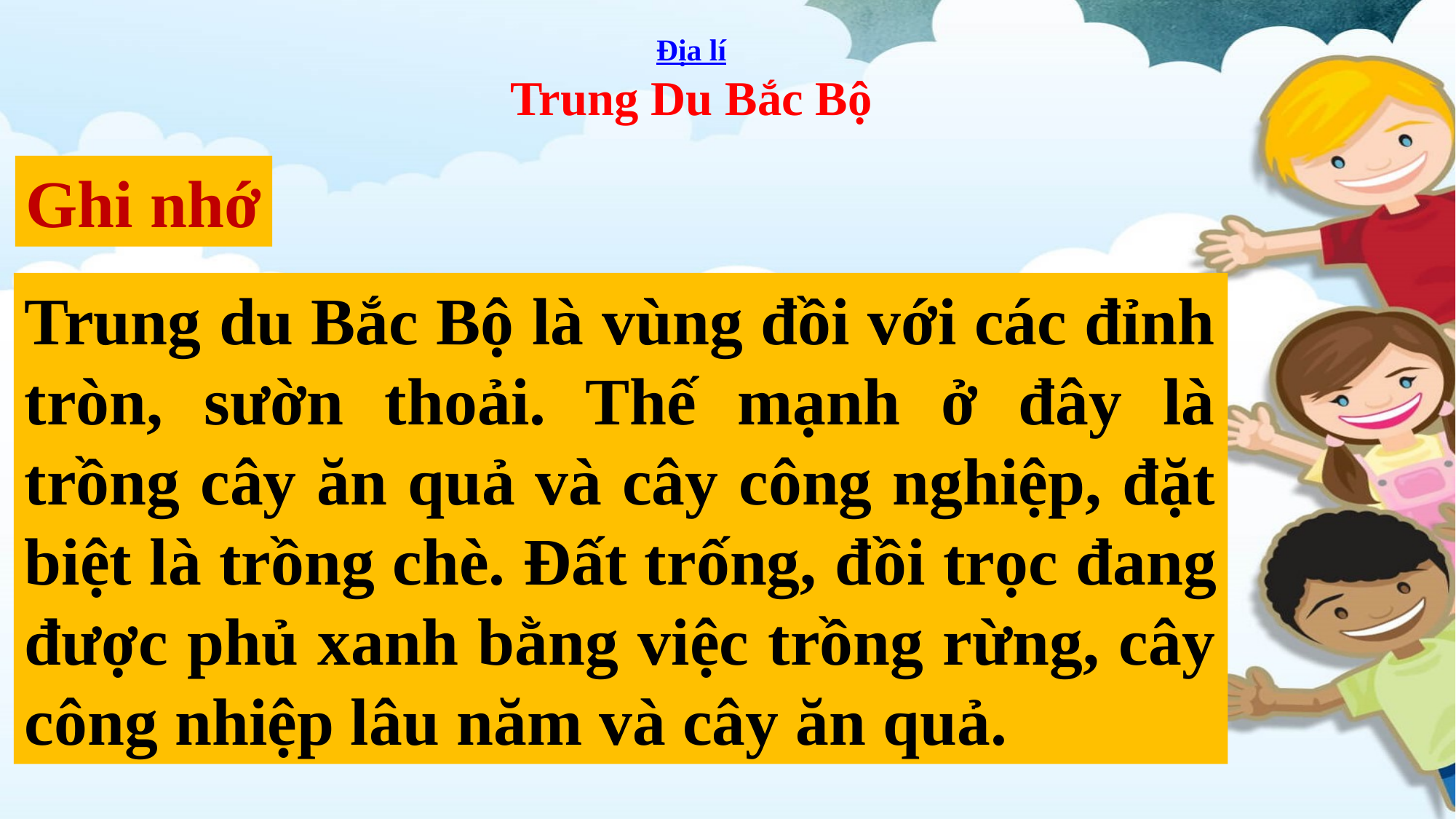

Địa lí
Trung Du Bắc Bộ
Ghi nhớ
Trung du Bắc Bộ là vùng đồi với các đỉnh tròn, sườn thoải. Thế mạnh ở đây là trồng cây ăn quả và cây công nghiệp, đặt biệt là trồng chè. Đất trống, đồi trọc đang được phủ xanh bằng việc trồng rừng, cây công nhiệp lâu năm và cây ăn quả.